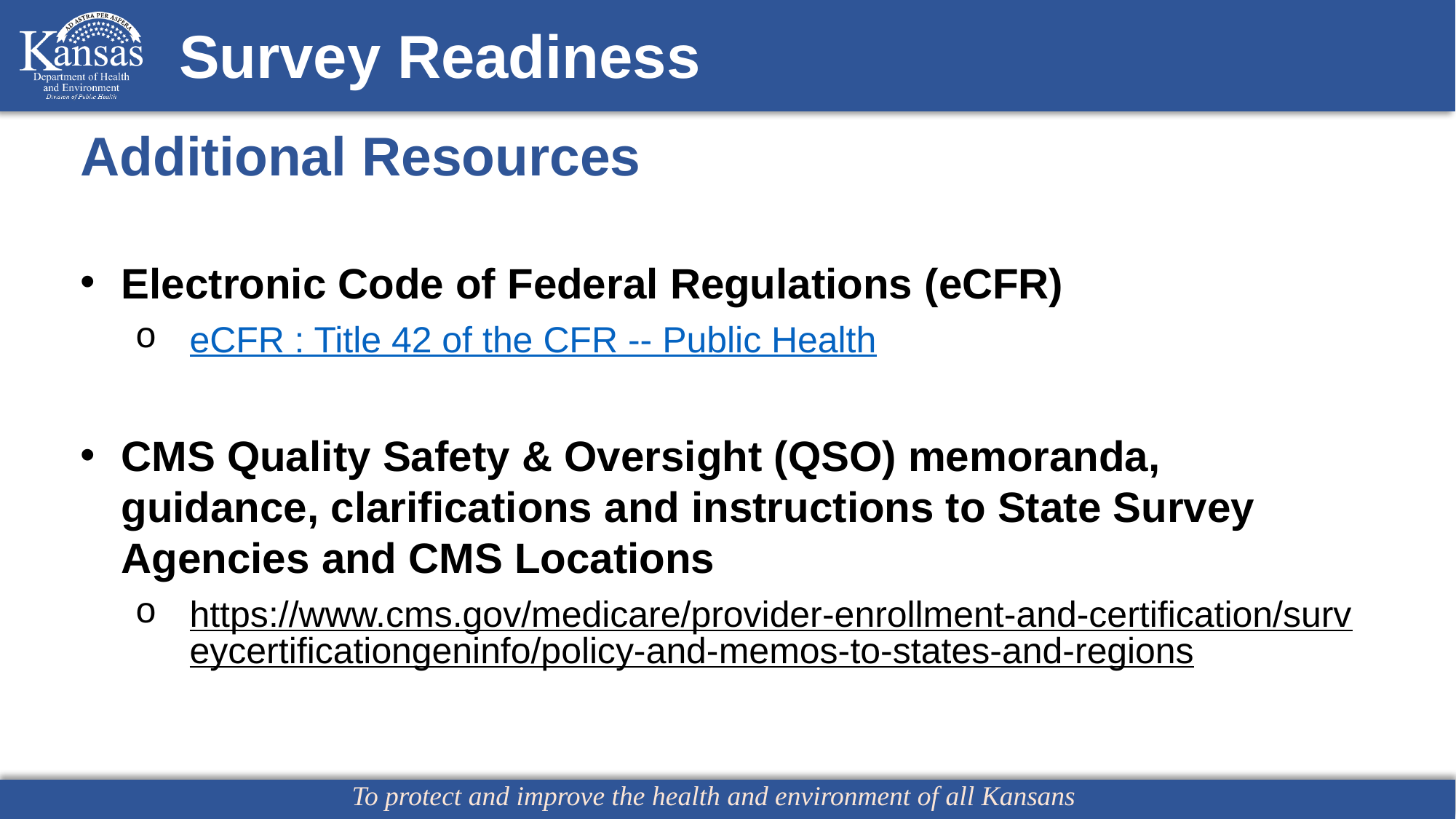

Survey Readiness
Additional Resources

Electronic Code of Federal Regulations (eCFR)
eCFR : Title 42 of the CFR -- Public Health

CMS Quality Safety & Oversight (QSO) memoranda, guidance, clarifications and instructions to State Survey Agencies and CMS Locations
https://www.cms.gov/medicare/provider-enrollment-and-certification/surveycertificationgeninfo/policy-and-memos-to-states-and-regions